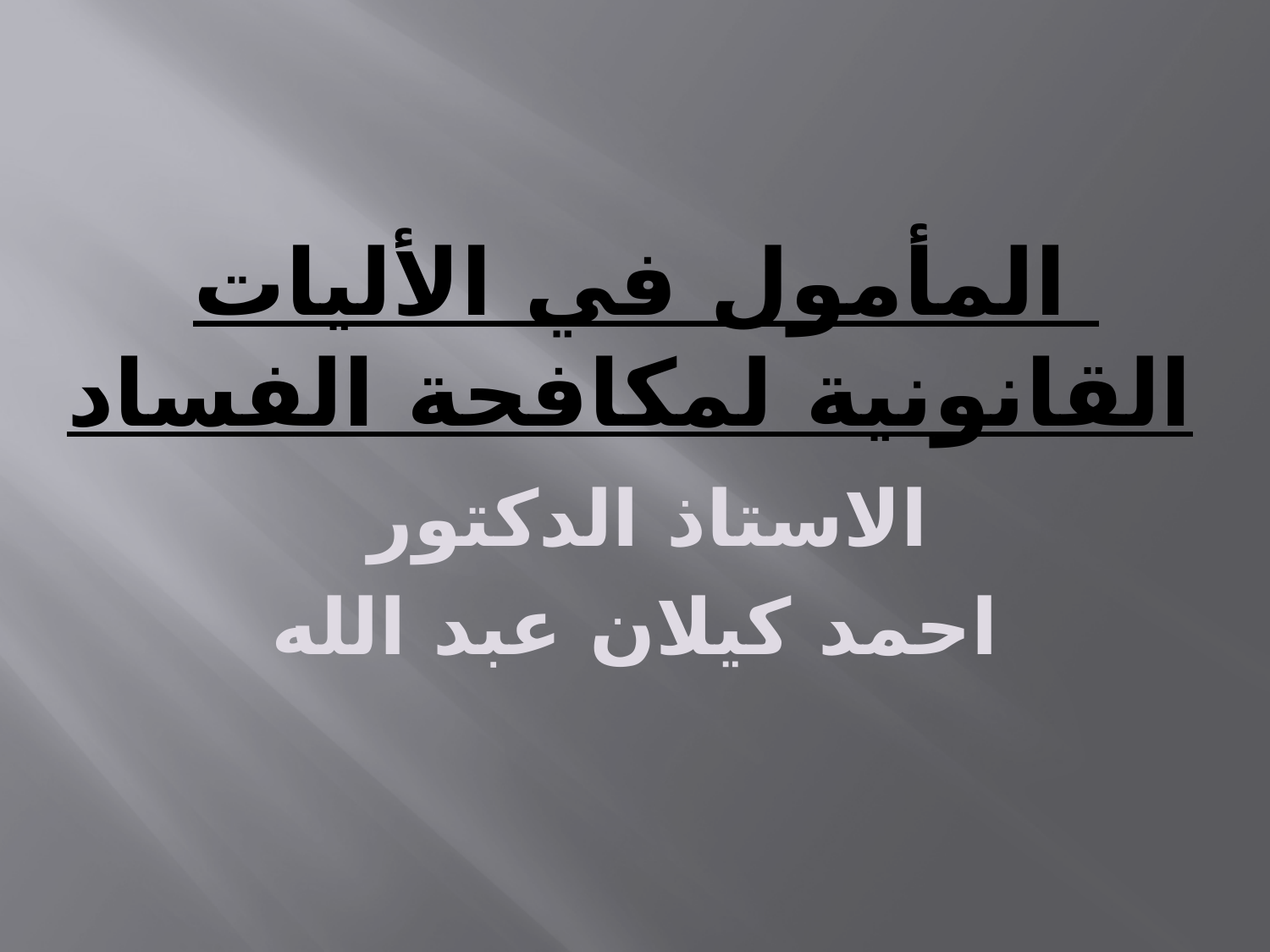

# المأمول في الأليات القانونية لمكافحة الفساد
الاستاذ الدكتور
احمد كيلان عبد الله